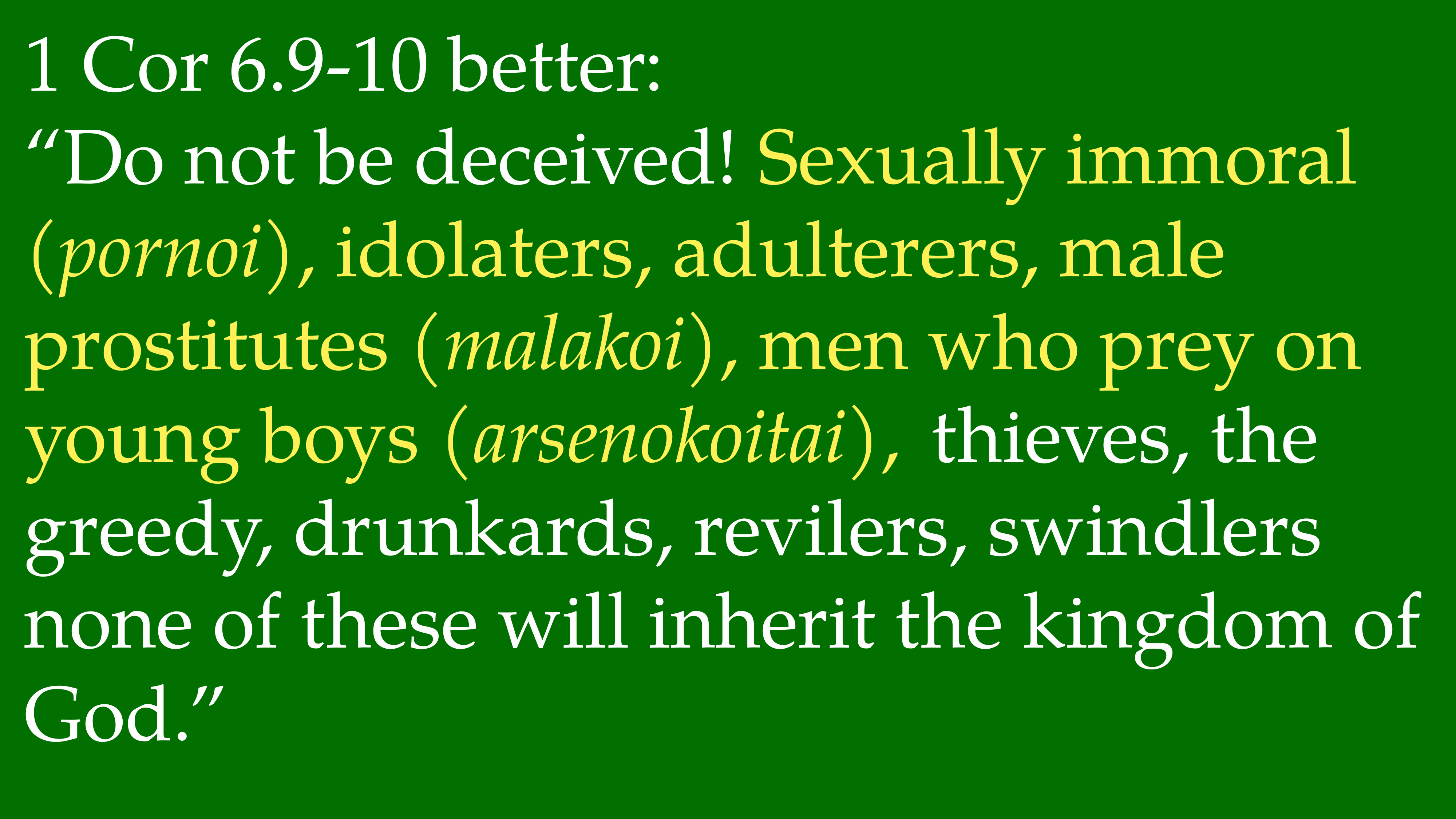

# 1 Cor 6.9-10 better:
“Do not be deceived! Sexually immoral  (pornoi), idolaters, adulterers, male prostitutes (malakoi), men who prey on young boys (arsenokoitai),  thieves, the greedy, drunkards, revilers, swindlers none of these will inherit the kingdom of God.”